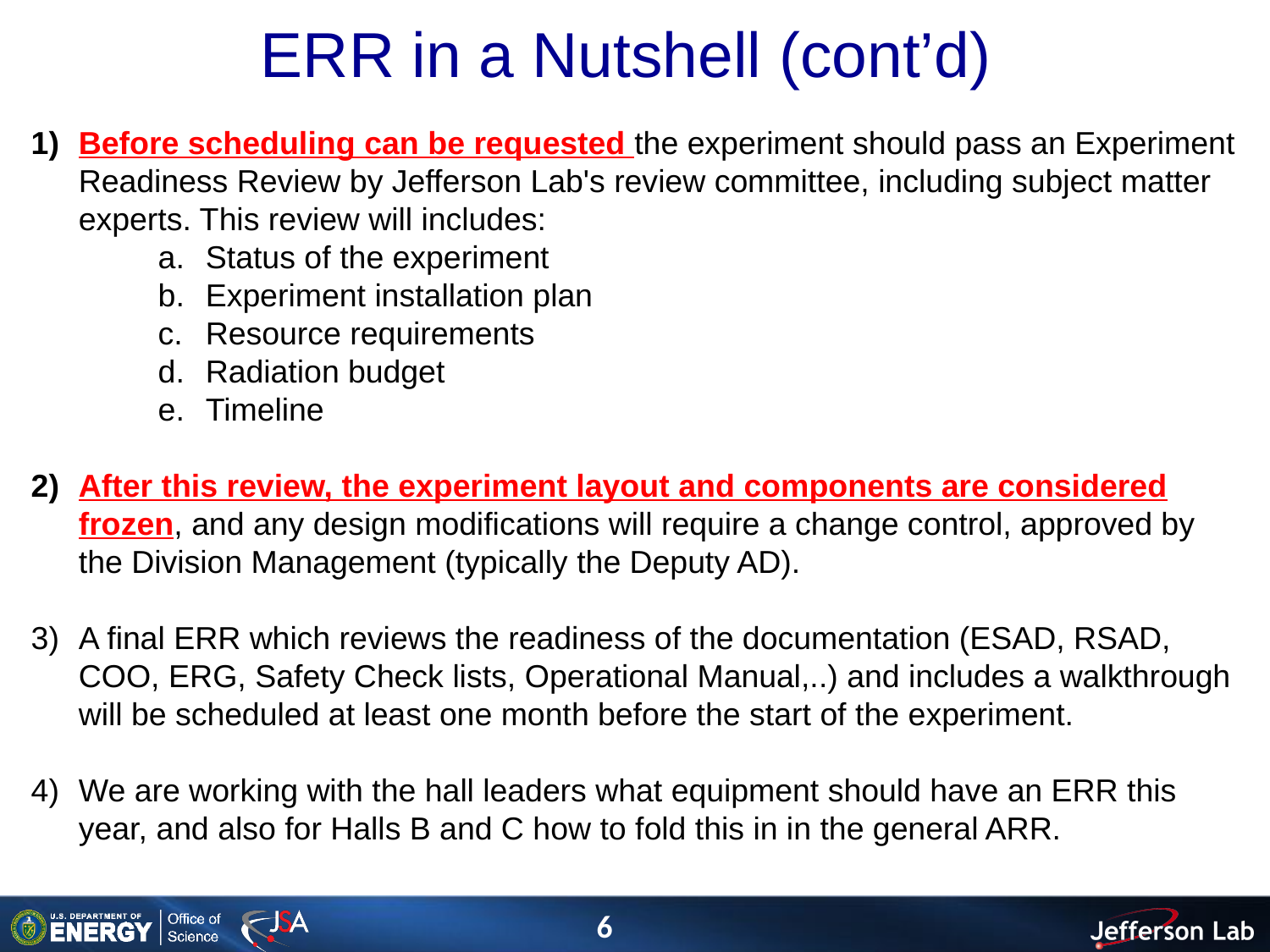

# ERR in a Nutshell (cont’d)
Before scheduling can be requested the experiment should pass an Experiment Readiness Review by Jefferson Lab's review committee, including subject matter experts. This review will includes:
Status of the experiment
Experiment installation plan
Resource requirements
Radiation budget
Timeline

After this review, the experiment layout and components are considered frozen, and any design modifications will require a change control, approved by the Division Management (typically the Deputy AD).

A final ERR which reviews the readiness of the documentation (ESAD, RSAD, COO, ERG, Safety Check lists, Operational Manual,..) and includes a walkthrough will be scheduled at least one month before the start of the experiment.

We are working with the hall leaders what equipment should have an ERR this year, and also for Halls B and C how to fold this in in the general ARR.

6